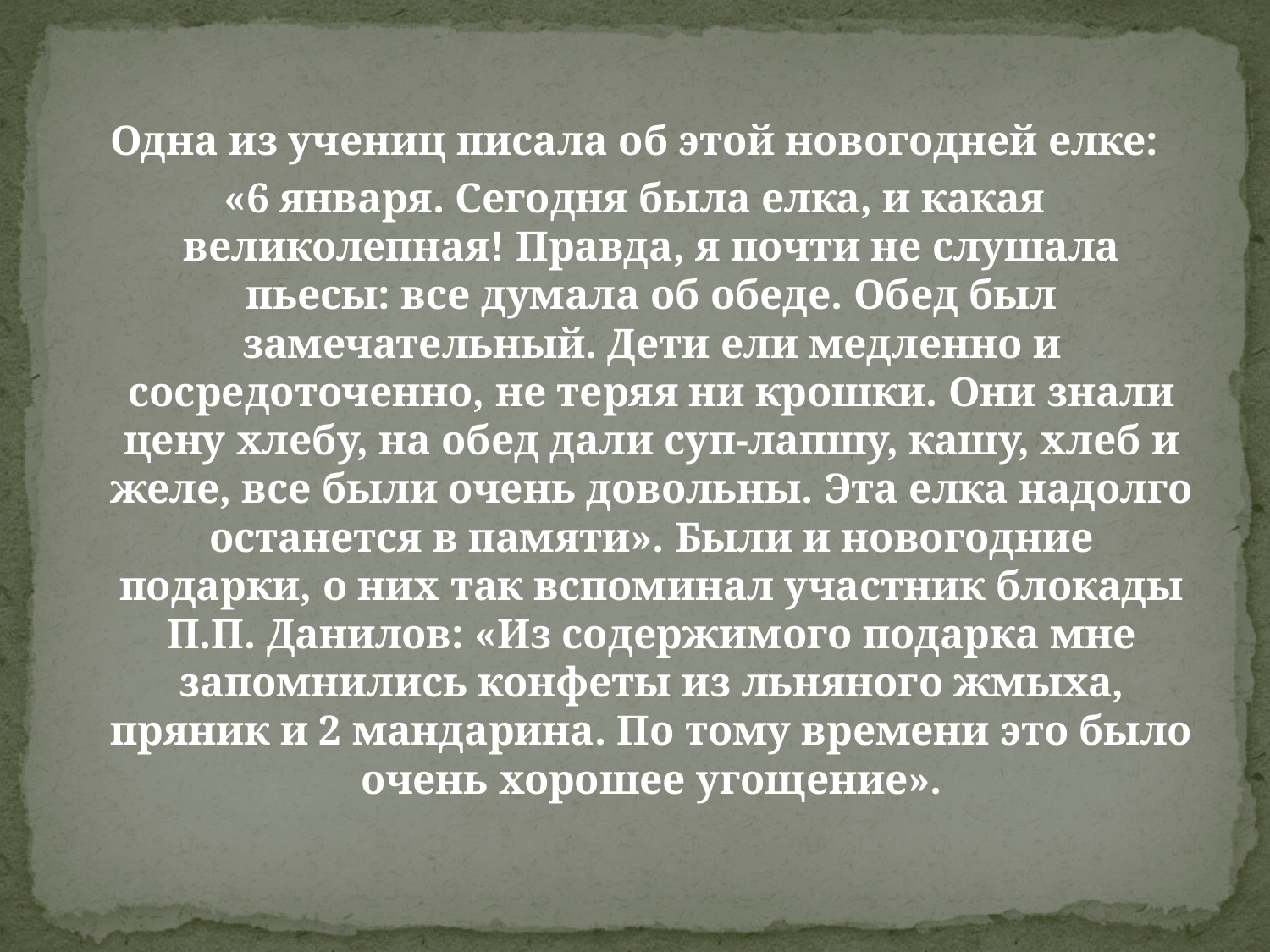

Одна из учениц писала об этой новогодней елке:
«6 января. Сегодня была елка, и какая великолепная! Правда, я почти не слушала пьесы: все думала об обеде. Обед был замечательный. Дети ели медленно и сосредоточенно, не теряя ни крошки. Они знали цену хлебу, на обед дали суп-лапшу, кашу, хлеб и желе, все были очень довольны. Эта елка надолго останется в памяти». Были и новогодние подарки, о них так вспоминал участник блокады П.П. Данилов: «Из содержимого подарка мне запомнились конфеты из льняного жмыха, пряник и 2 мандарина. По тому времени это было очень хорошее угощение».